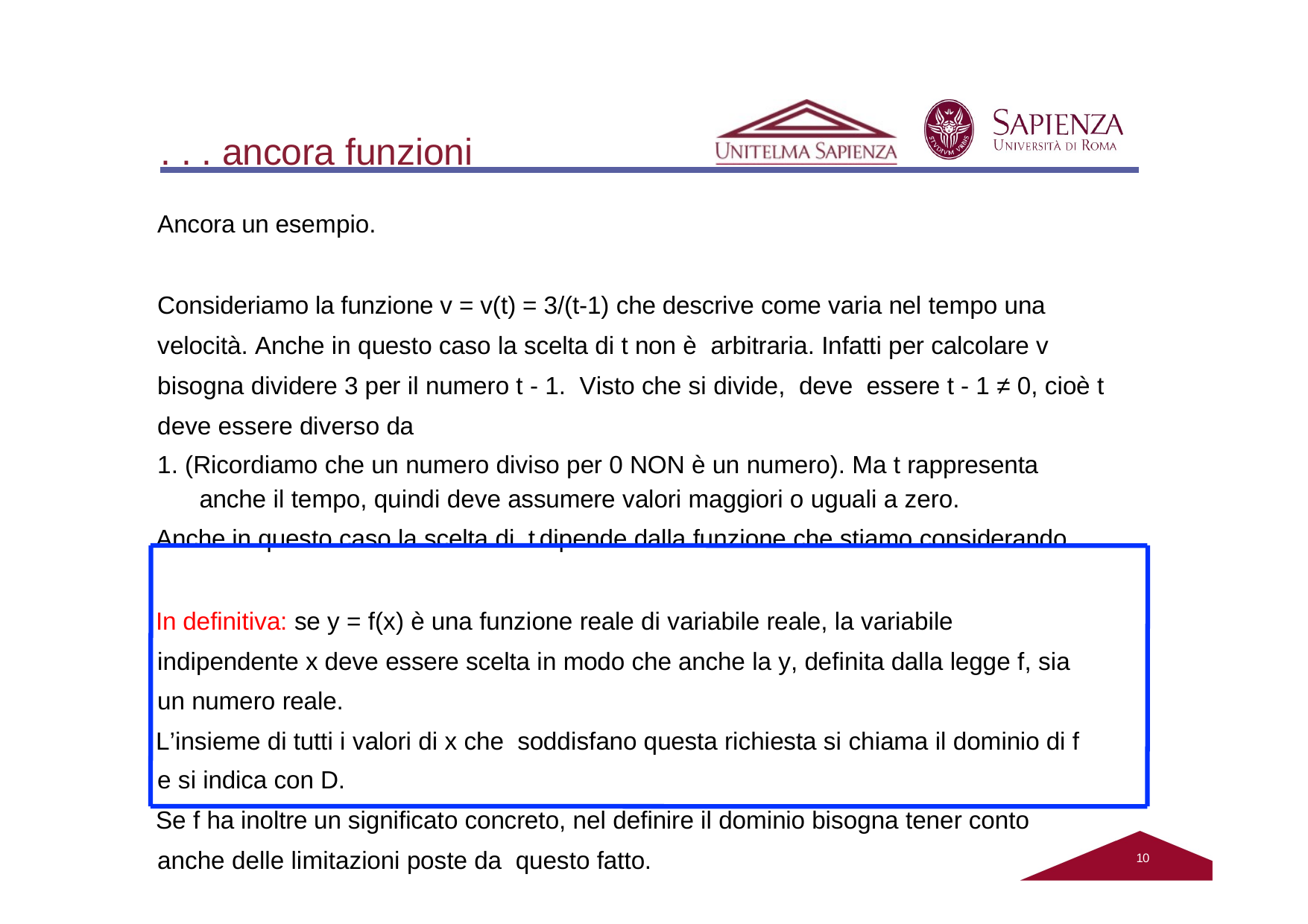

# . . . ancora funzioni
Ancora un esempio.

Consideriamo la funzione v = v(t) = 3/(t-1) che descrive come varia nel tempo una velocità. Anche in questo caso la scelta di t non è  arbitraria. Infatti per calcolare v bisogna dividere 3 per il numero t - 1.  Visto che si divide,  deve  essere t - 1 ≠ 0, cioè t  deve essere diverso da
1. (Ricordiamo che un numero diviso per 0 NON è un numero). Ma t rappresenta anche il tempo, quindi deve assumere valori maggiori o uguali a zero.
Anche in questo caso la scelta di  t	dipende dalla funzione che stiamo considerando.

In definitiva: se y = f(x) è una funzione reale di variabile reale, la variabile indipendente x deve essere scelta in modo che anche la y, definita dalla legge f, sia un numero reale.
L’insieme di tutti i valori di x che  soddisfano questa richiesta si chiama il dominio di f e si indica con D.
Se f ha inoltre un significato concreto, nel definire il dominio bisogna tener conto anche delle limitazioni poste da  questo fatto.

10